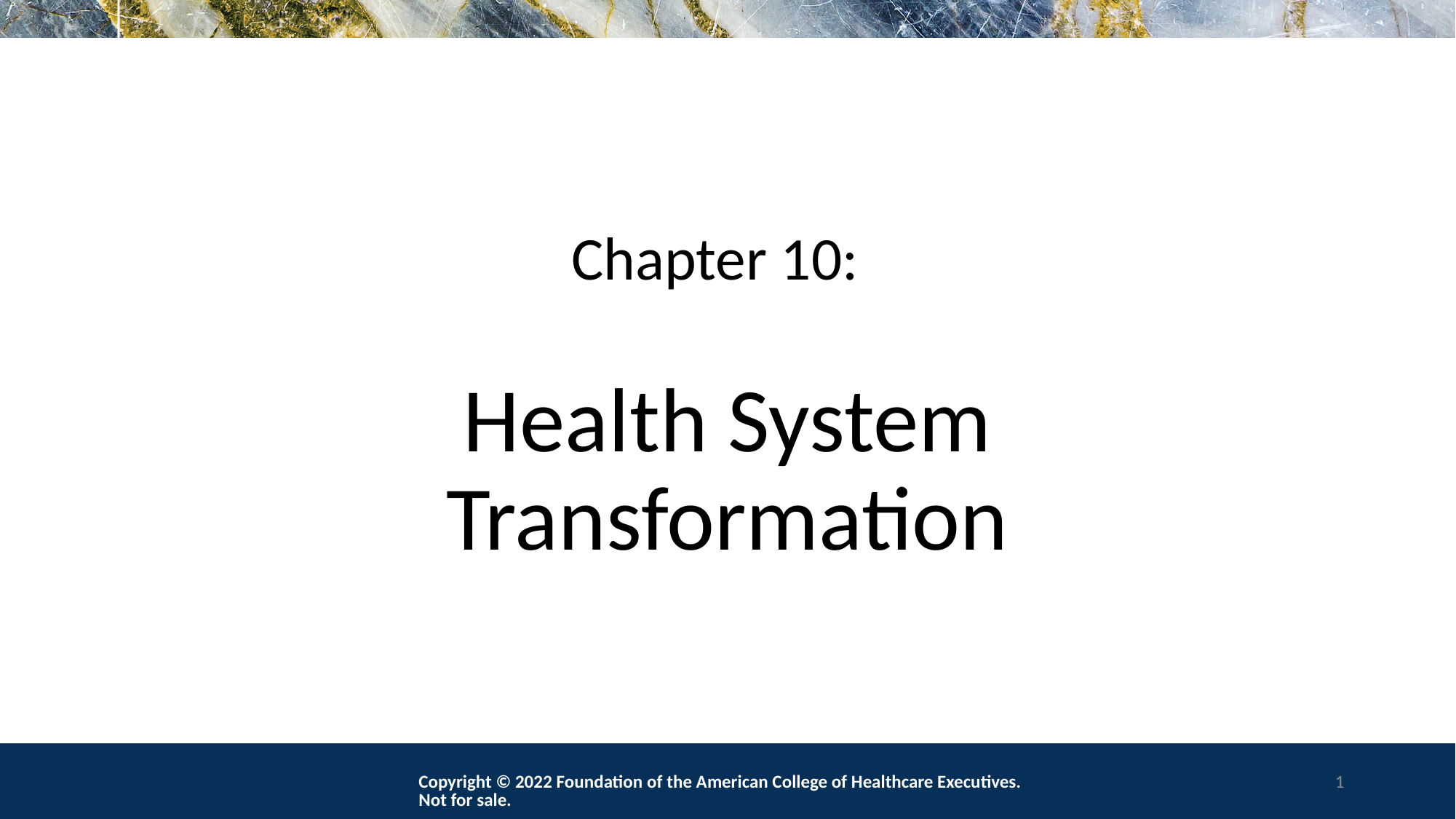

Chapter 10:
# Health System Transformation
Copyright © 2022 Foundation of the American College of Healthcare Executives. Not for sale.
1